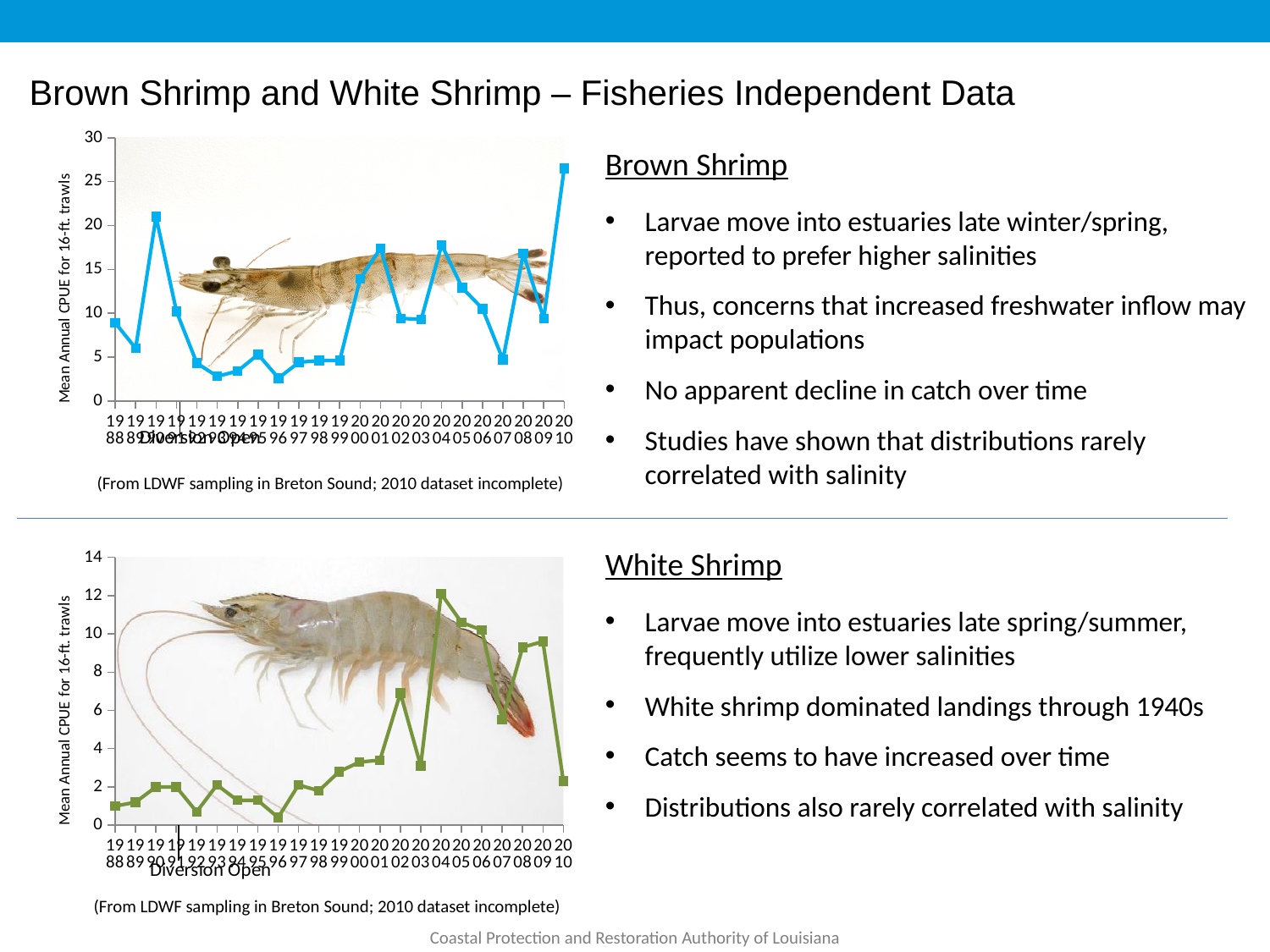

Brown Shrimp and White Shrimp – Fisheries Independent Data

### Chart

| Category | Breton Sound |
|---|---|
| 1988 | 8.9 |
| 1989 | 6.0 |
| 1990 | 21.0 |
| 1991 | 10.2 |
| 1992 | 4.3 |
| 1993 | 2.8 |
| 1994 | 3.4 |
| 1995 | 5.3 |
| 1996 | 2.6 |
| 1997 | 4.4 |
| 1998 | 4.6 |
| 1999 | 4.6 |
| 2000 | 13.9 |
| 2001 | 17.4 |
| 2002 | 9.4 |
| 2003 | 9.3 |
| 2004 | 17.8 |
| 2005 | 12.9 |
| 2006 | 10.5 |
| 2007 | 4.7 |
| 2008 | 16.8 |
| 2009 | 9.4 |
| 2010 | 26.5 |
Brown Shrimp

Larvae move into estuaries late winter/spring, reported to prefer higher salinities

Thus, concerns that increased freshwater inflow may impact populations

No apparent decline in catch over time

Studies have shown that distributions rarely correlated with salinity

(From LDWF sampling in Breton Sound; 2010 dataset incomplete)
White Shrimp

Larvae move into estuaries late spring/summer, frequently utilize lower salinities

White shrimp dominated landings through 1940s

Catch seems to have increased over time

Distributions also rarely correlated with salinity

### Chart

| Category | Breton Sound |
|---|---|
| 1988 | 1.0 |
| 1989 | 1.2 |
| 1990 | 2.0 |
| 1991 | 2.0 |
| 1992 | 0.7 |
| 1993 | 2.1 |
| 1994 | 1.3 |
| 1995 | 1.3 |
| 1996 | 0.4 |
| 1997 | 2.1 |
| 1998 | 1.8 |
| 1999 | 2.8 |
| 2000 | 3.3 |
| 2001 | 3.4 |
| 2002 | 6.9 |
| 2003 | 3.1 |
| 2004 | 12.1 |
| 2005 | 10.6 |
| 2006 | 10.2 |
| 2007 | 5.5 |
| 2008 | 9.3 |
| 2009 | 9.6 |
| 2010 | 2.3 |
(From LDWF sampling in Breton Sound; 2010 dataset incomplete)

Coastal Protection and Restoration Authority of Louisiana